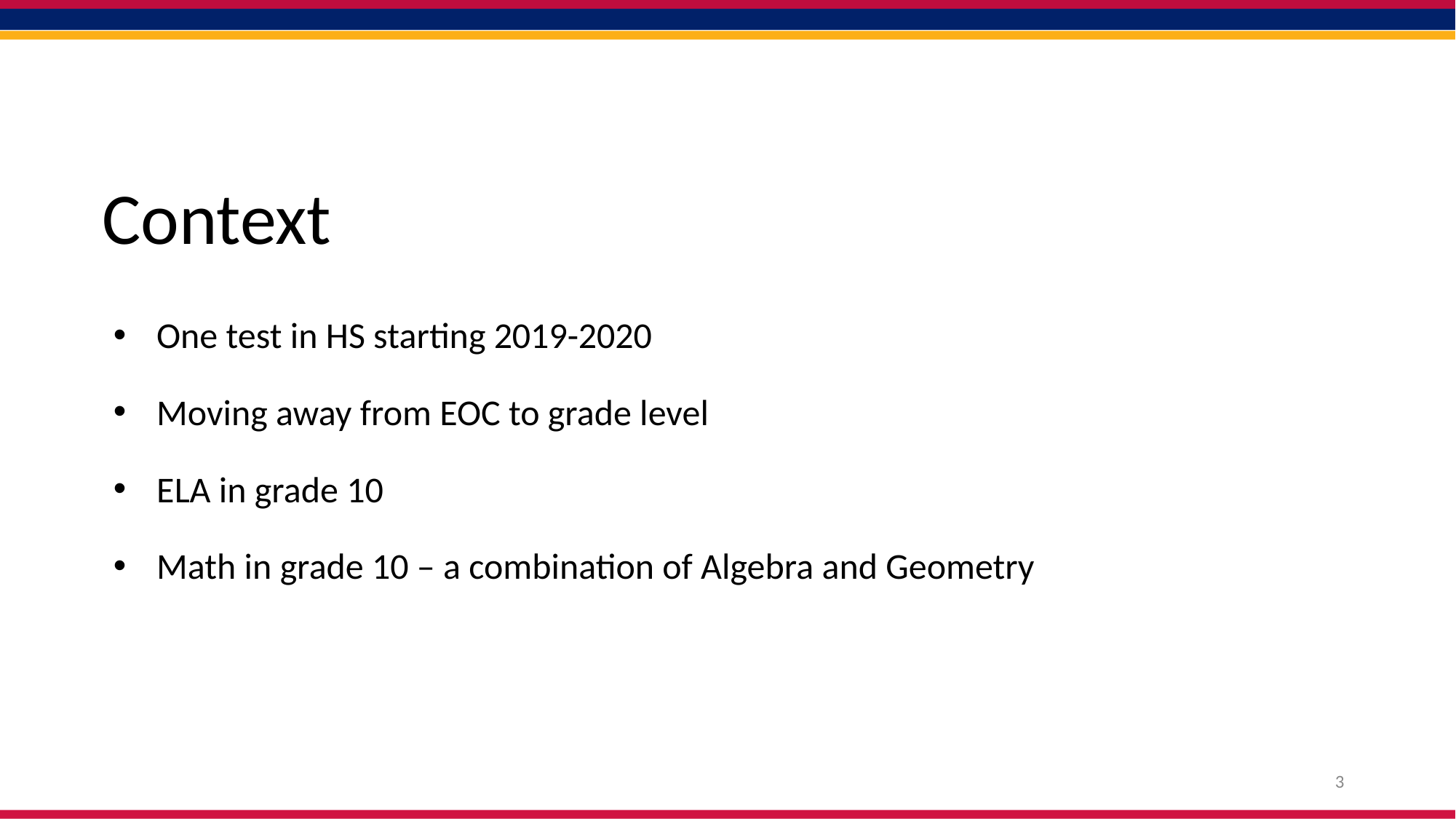

# Context
One test in HS starting 2019-2020
Moving away from EOC to grade level
ELA in grade 10
Math in grade 10 – a combination of Algebra and Geometry

3